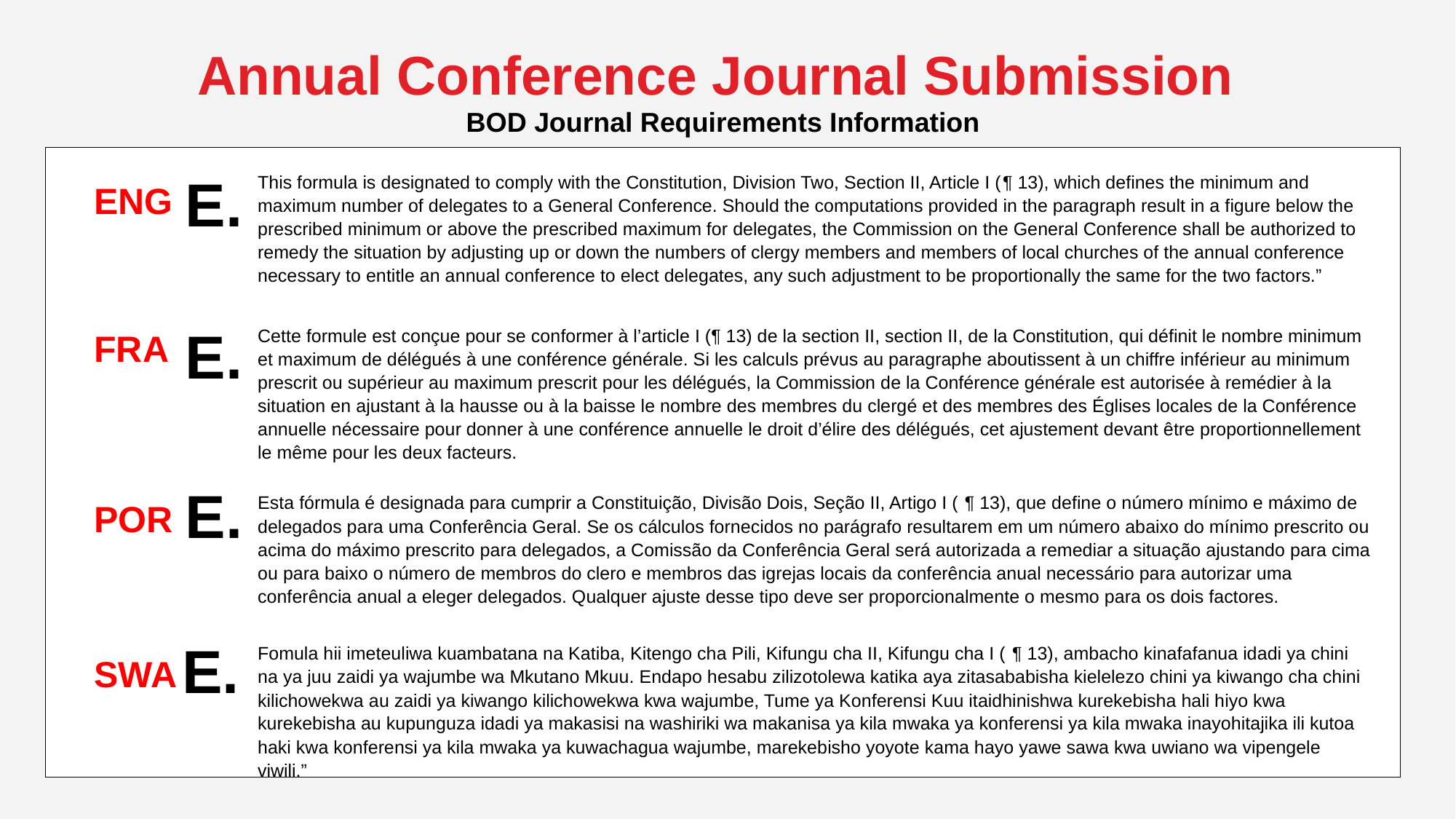

Annual Conference Journal Submission
BOD Journal Requirements Information

E.
This formula is designated to comply with the Constitution, Division Two, Section II, Article I (¶ 13), which defines the minimum and maximum number of delegates to a General Conference. Should the computations provided in the paragraph result in a figure below the prescribed minimum or above the prescribed maximum for delegates, the Commission on the General Conference shall be authorized to remedy the situation by adjusting up or down the numbers of clergy members and members of local churches of the annual conference necessary to entitle an annual conference to elect delegates, any such adjustment to be proportionally the same for the two factors.”
ENG
E.
Cette formule est conçue pour se conformer à l’article I (¶ 13) de la section II, section II, de la Constitution, qui définit le nombre minimum et maximum de délégués à une conférence générale. Si les calculs prévus au paragraphe aboutissent à un chiffre inférieur au minimum prescrit ou supérieur au maximum prescrit pour les délégués, la Commission de la Conférence générale est autorisée à remédier à la situation en ajustant à la hausse ou à la baisse le nombre des membres du clergé et des membres des Églises locales de la Conférence annuelle nécessaire pour donner à une conférence annuelle le droit d’élire des délégués, cet ajustement devant être proportionnellement le même pour les deux facteurs.
FRA
E.
Esta fórmula é designada para cumprir a Constituição, Divisão Dois, Seção II, Artigo I ( ¶ 13), que define o número mínimo e máximo de delegados para uma Conferência Geral. Se os cálculos fornecidos no parágrafo resultarem em um número abaixo do mínimo prescrito ou acima do máximo prescrito para delegados, a Comissão da Conferência Geral será autorizada a remediar a situação ajustando para cima ou para baixo o número de membros do clero e membros das igrejas locais da conferência anual necessário para autorizar uma conferência anual a eleger delegados. Qualquer ajuste desse tipo deve ser proporcionalmente o mesmo para os dois factores.
POR
E.
Fomula hii imeteuliwa kuambatana na Katiba, Kitengo cha Pili, Kifungu cha II, Kifungu cha I ( ¶ 13), ambacho kinafafanua idadi ya chini na ya juu zaidi ya wajumbe wa Mkutano Mkuu. Endapo hesabu zilizotolewa katika aya zitasababisha kielelezo chini ya kiwango cha chini kilichowekwa au zaidi ya kiwango kilichowekwa kwa wajumbe, Tume ya Konferensi Kuu itaidhinishwa kurekebisha hali hiyo kwa kurekebisha au kupunguza idadi ya makasisi na washiriki wa makanisa ya kila mwaka ya konferensi ya kila mwaka inayohitajika ili kutoa haki kwa konferensi ya kila mwaka ya kuwachagua wajumbe, marekebisho yoyote kama hayo yawe sawa kwa uwiano wa vipengele viwili.”
SWA